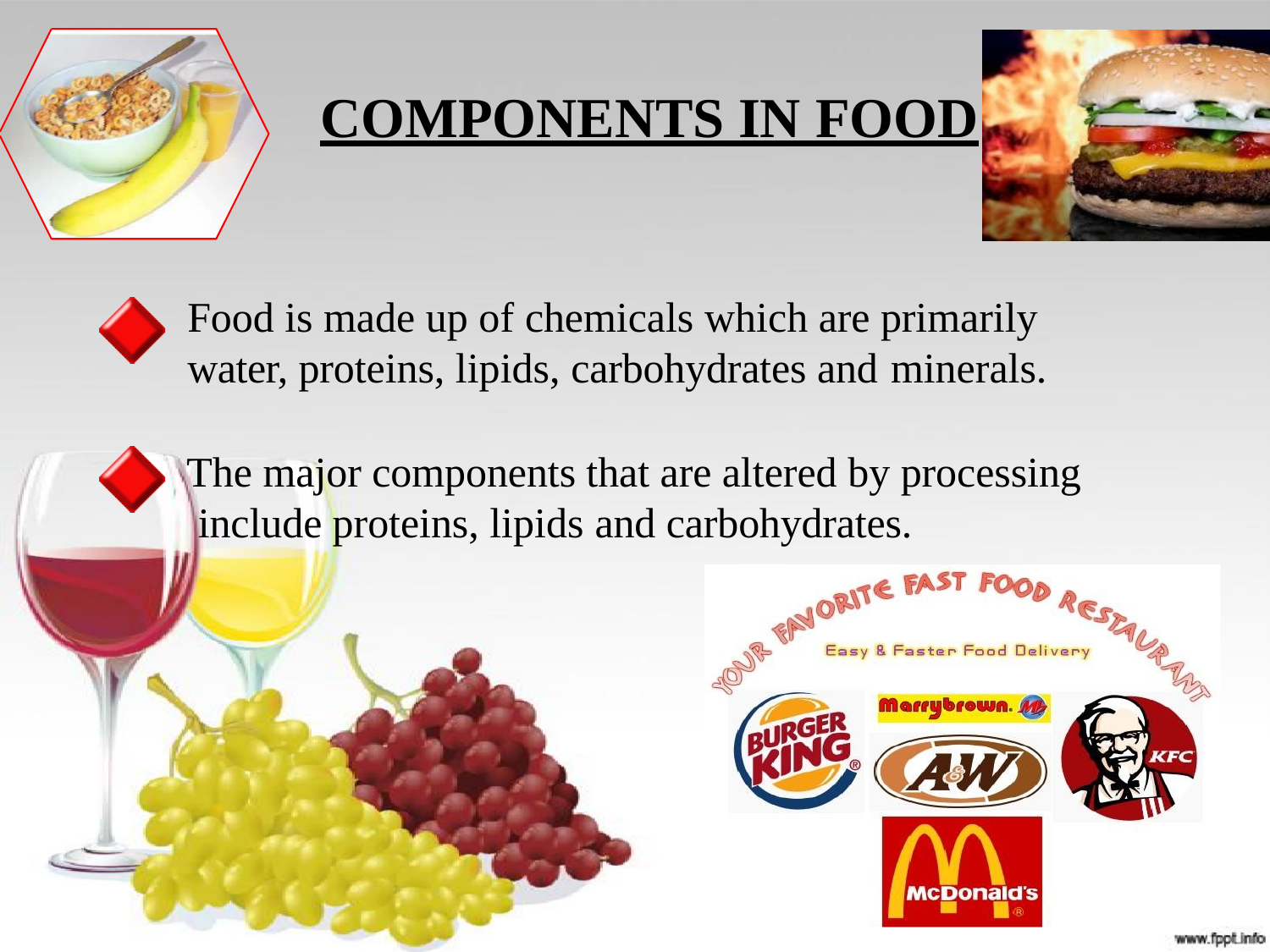

# COMPONENTS IN FOOD
Food is made up of chemicals which are primarily
water, proteins, lipids, carbohydrates and minerals.

The major components that are altered by processing  include proteins, lipids and carbohydrates.